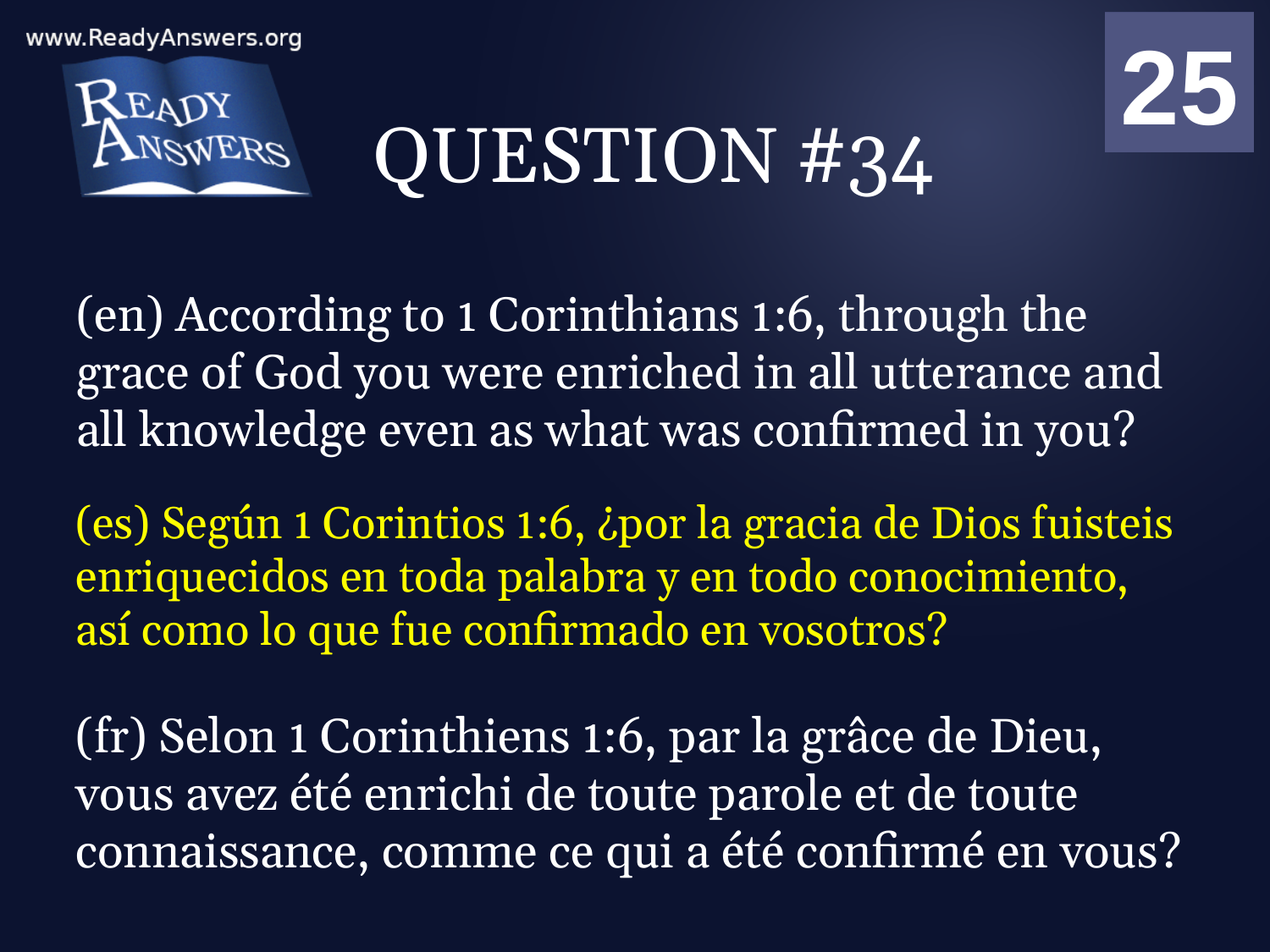

01
02
03
04
05
06
07
08
09
10
11
12
13
14
15
16
17
18
19
20
21
22
23
24
25
00
# QUESTION #34
(en) According to 1 Corinthians 1:6, through the grace of God you were enriched in all utterance and all knowledge even as what was confirmed in you?
(es) Según 1 Corintios 1:6, ¿por la gracia de Dios fuisteis enriquecidos en toda palabra y en todo conocimiento, así como lo que fue confirmado en vosotros?
(fr) Selon 1 Corinthiens 1:6, par la grâce de Dieu, vous avez été enrichi de toute parole et de toute connaissance, comme ce qui a été confirmé en vous?